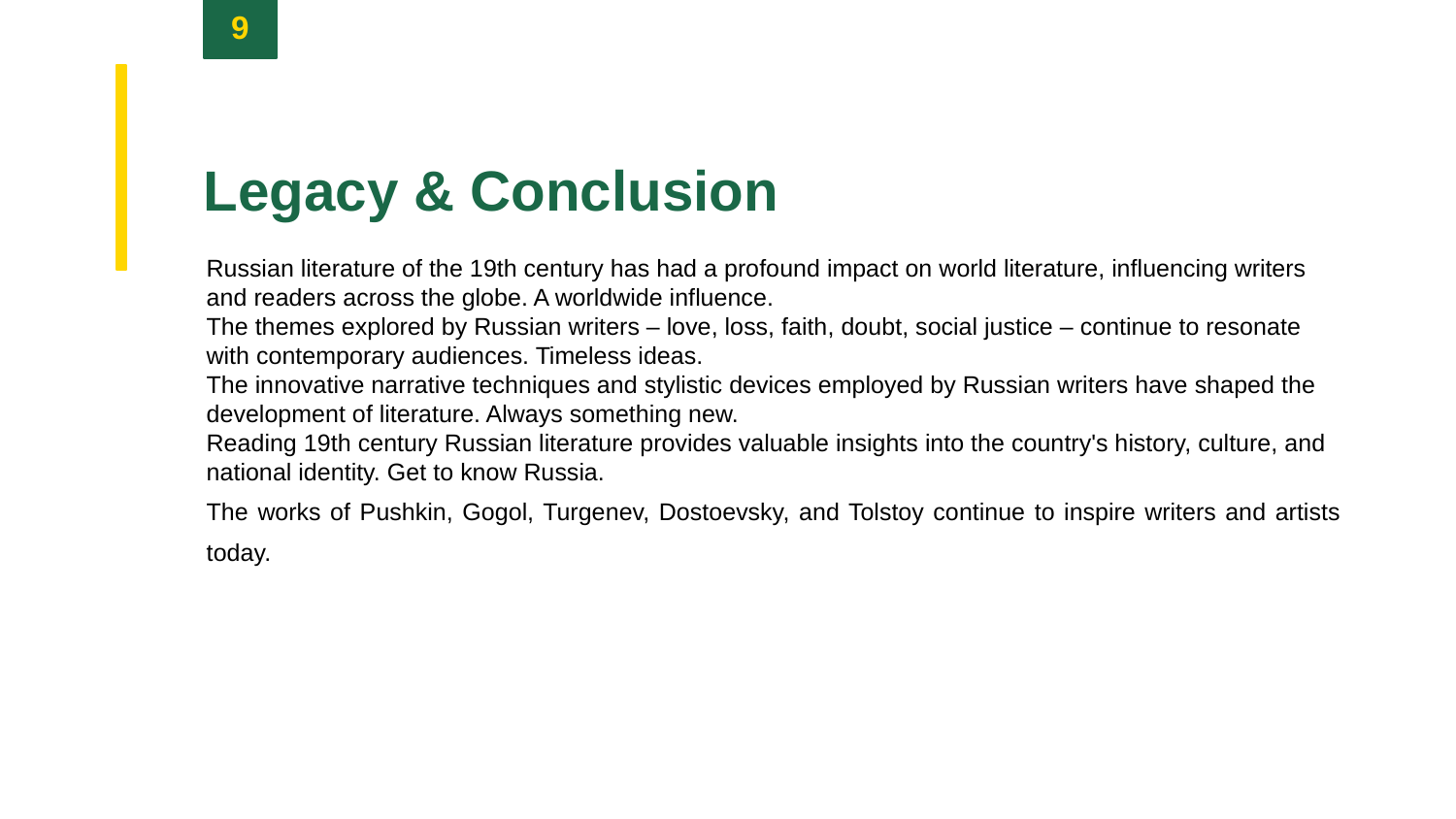

9

Legacy & Conclusion
Russian literature of the 19th century has had a profound impact on world literature, influencing writers and readers across the globe. A worldwide influence.
The themes explored by Russian writers – love, loss, faith, doubt, social justice – continue to resonate with contemporary audiences. Timeless ideas.
The innovative narrative techniques and stylistic devices employed by Russian writers have shaped the development of literature. Always something new.
Reading 19th century Russian literature provides valuable insights into the country's history, culture, and national identity. Get to know Russia.
The works of Pushkin, Gogol, Turgenev, Dostoevsky, and Tolstoy continue to inspire writers and artists today.